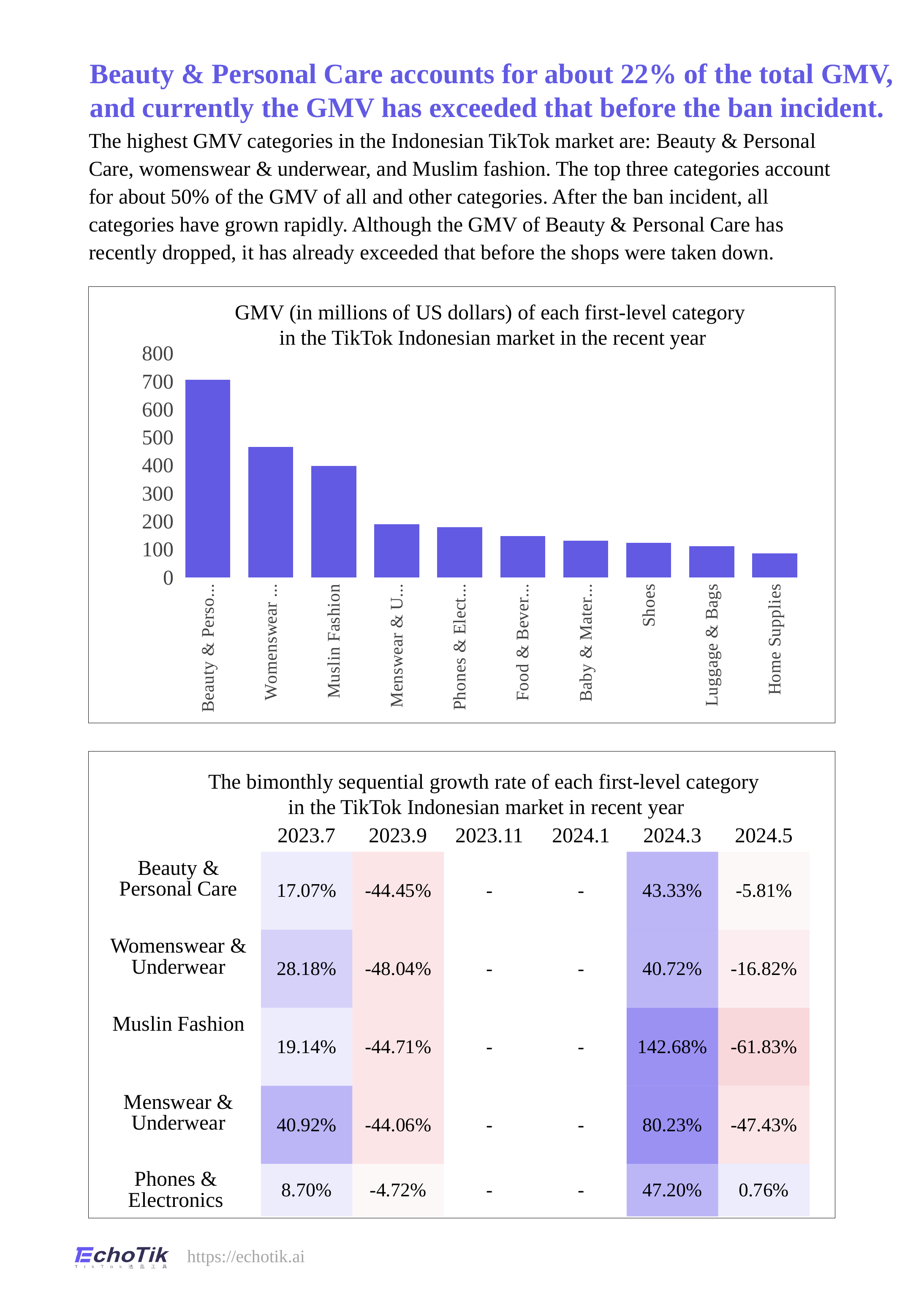

Beauty & Personal Care accounts for about 22% of the total GMV,
and currently the GMV has exceeded that before the ban incident.
The highest GMV categories in the Indonesian TikTok market are: Beauty & Personal Care, womenswear & underwear, and Muslim fashion. The top three categories account for about 50% of the GMV of all and other categories. After the ban incident, all categories have grown rapidly. Although the GMV of Beauty & Personal Care has recently dropped, it has already exceeded that before the shops were taken down.

GMV (in millions of US dollars) of each first-level category
in the TikTok Indonesian market in the recent year

### Chart

| Category | gmv |
|---|---|
| Beauty & Personal Care | 705.3020622 |
| Womenswear & Underwear | 465.3768061 |
| Muslin Fashion | 398.3829303 |
| Menswear & Underwear | 190.1186464 |
| Phones & Electronics | 178.420635 |
| Food & Beverages | 146.8258768 |
| Baby & Maternity | 130.328987 |
| Shoes | 123.2588534 |
| Luggage & Bags | 110.5731913 |
| Home Supplies | 85.21202563 |
The bimonthly sequential growth rate of each first-level category
in the TikTok Indonesian market in recent year
|  | 2023.7 | 2023.9 | 2023.11 | 2024.1 | 2024.3 | 2024.5 |
| --- | --- | --- | --- | --- | --- | --- |
| Beauty & Personal Care | 17.07% | -44.45% | - | - | 43.33% | -5.81% |
| Womenswear & Underwear | 28.18% | -48.04% | - | - | 40.72% | -16.82% |
| Muslin Fashion | 19.14% | -44.71% | - | - | 142.68% | -61.83% |
| Menswear & Underwear | 40.92% | -44.06% | - | - | 80.23% | -47.43% |
| Phones & Electronics | 8.70% | -4.72% | - | - | 47.20% | 0.76% |

https://echotik.ai